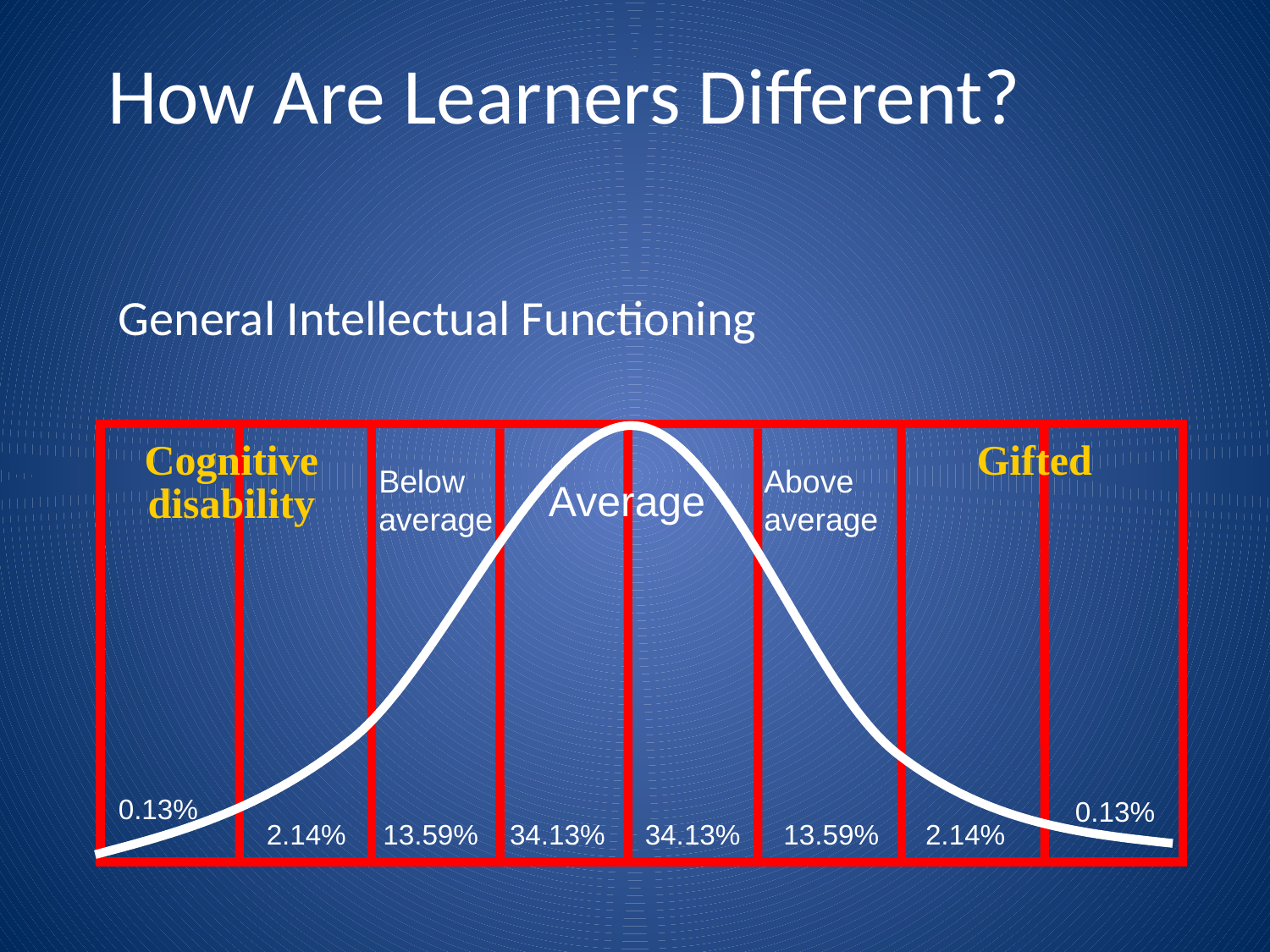

How Are Learners Different?
General Intellectual Functioning

Cognitive disability
Gifted

Below
average
Above
average
Average
0.13%
0.13%
2.14%
13.59%
34.13%
34.13%
13.59%
2.14%